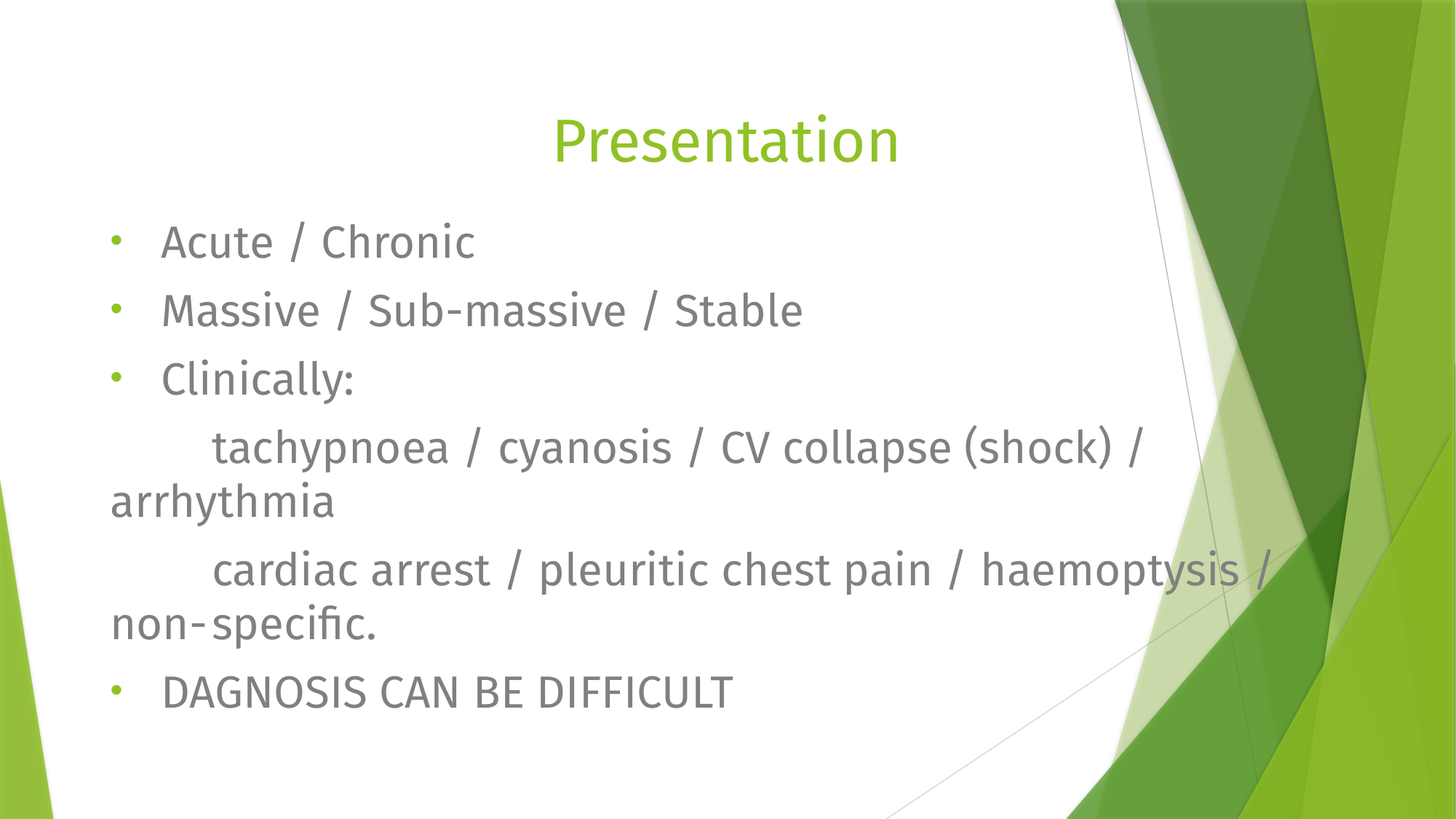

# Presentation
Acute / Chronic
Massive / Sub-massive / Stable
Clinically:
	tachypnoea / cyanosis / CV collapse (shock) / 	arrhythmia
	cardiac arrest / pleuritic chest pain / haemoptysis / 	non-	specific.
DAGNOSIS CAN BE DIFFICULT